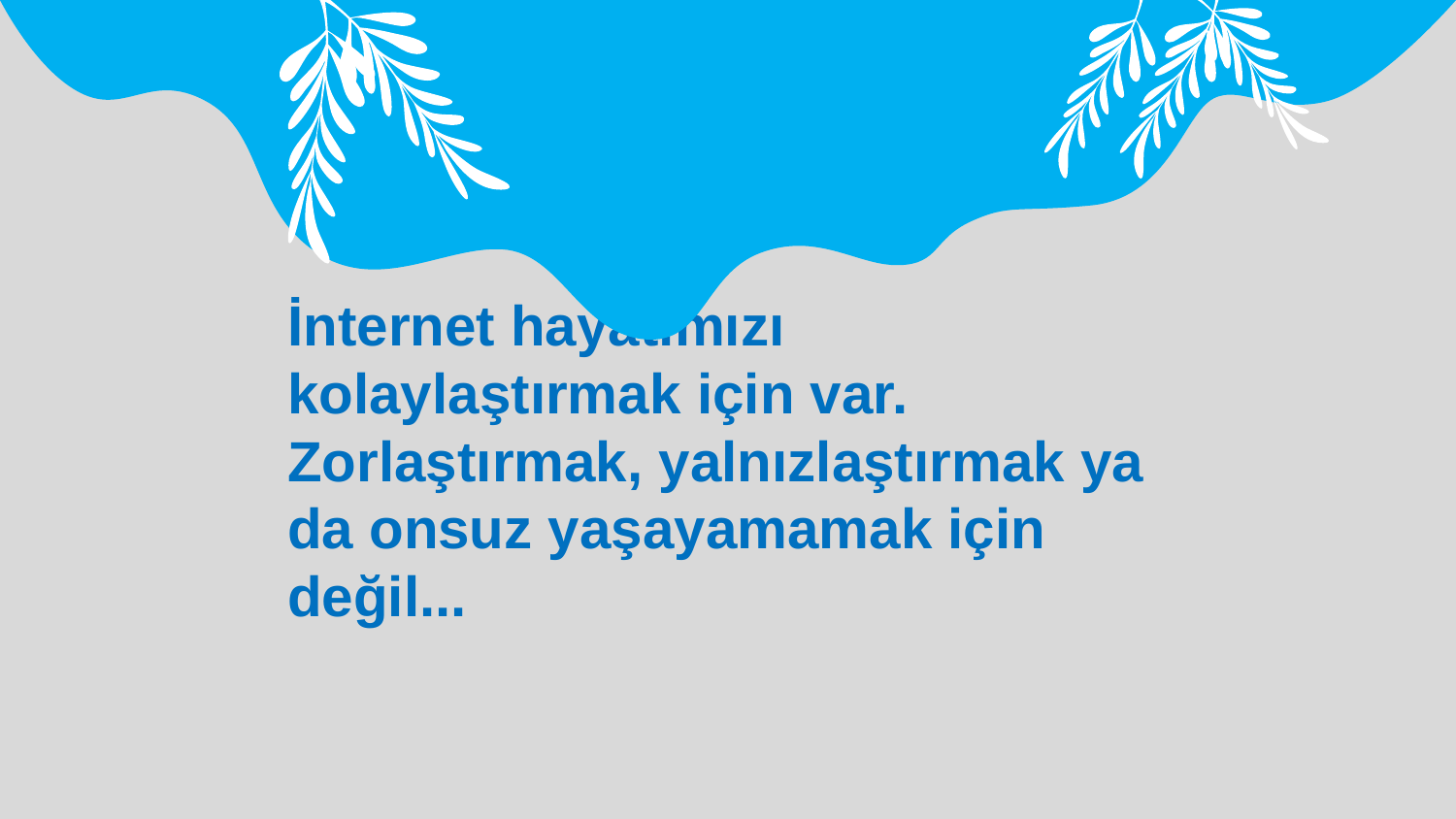

İnternet hayatımızı kolaylaştırmak için var. Zorlaştırmak, yalnızlaştırmak ya da onsuz yaşayamamak için değil...